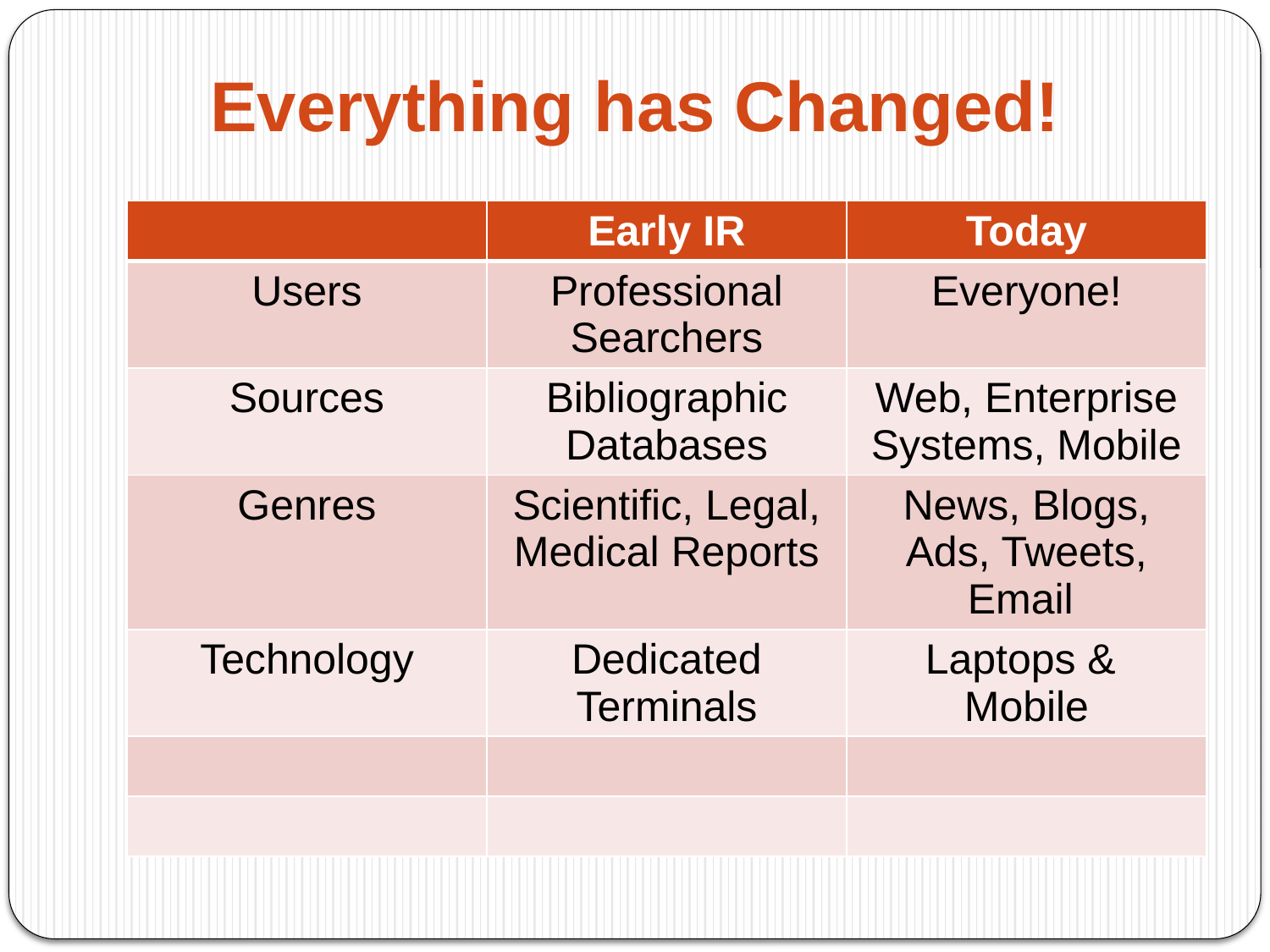

# Everything has Changed!
|  | Early IR | Today |
| --- | --- | --- |
| Users | Professional Searchers | Everyone! |
| Sources | Bibliographic Databases | Web, Enterprise Systems, Mobile |
| Genres | Scientific, Legal, Medical Reports | News, Blogs, Ads, Tweets, Email |
| Technology | Dedicated Terminals | Laptops & Mobile |
|  |  |  |
|  |  |  |